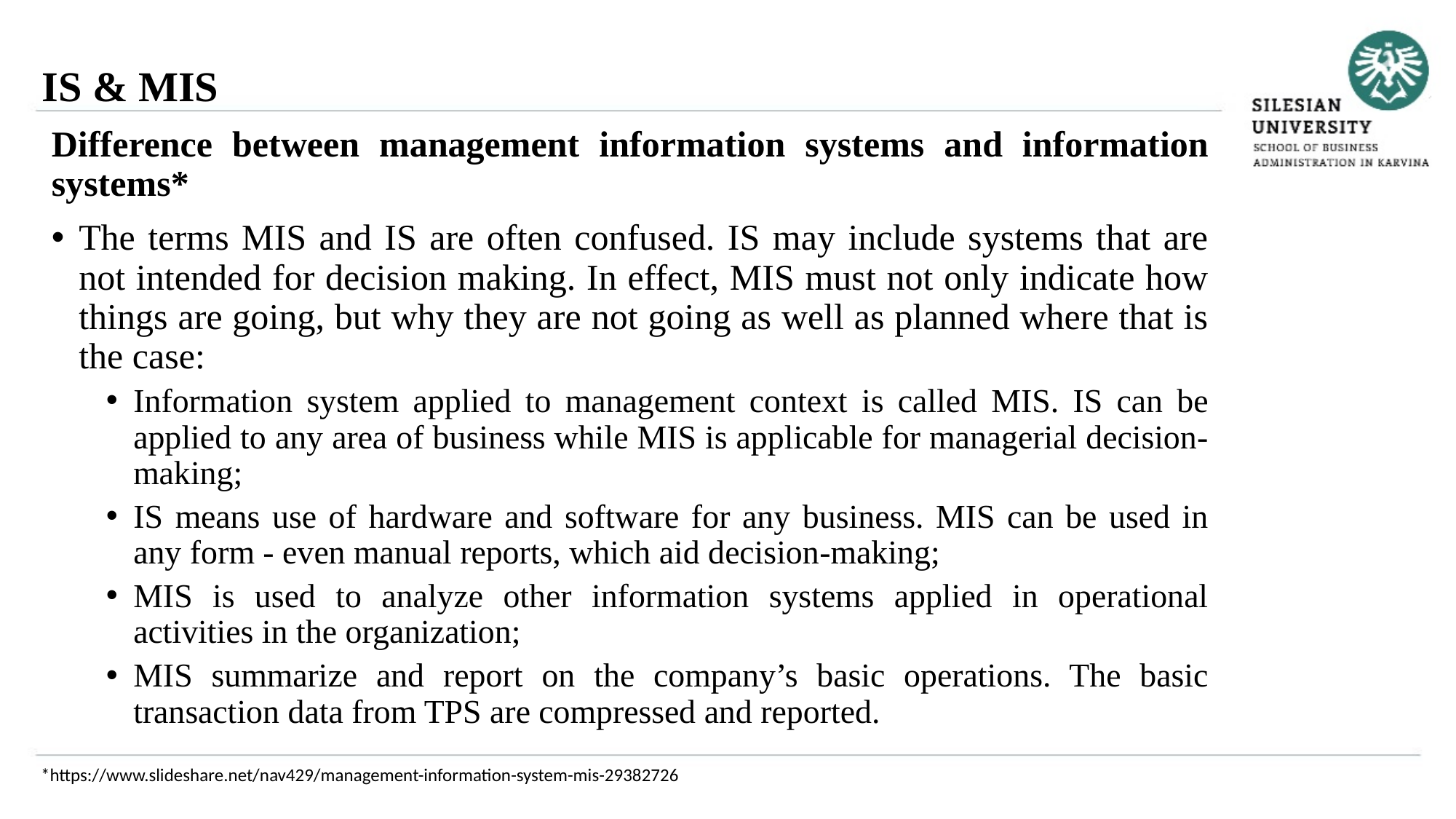

IS & MIS
Difference between management information systems and information systems*
The terms MIS and IS are often confused. IS may include systems that are not intended for decision making. In effect, MIS must not only indicate how things are going, but why they are not going as well as planned where that is the case:
Information system applied to management context is called MIS. IS can be applied to any area of business while MIS is applicable for managerial decision-making;
IS means use of hardware and software for any business. MIS can be used in any form - even manual reports, which aid decision-making;
MIS is used to analyze other information systems applied in operational activities in the organization;
MIS summarize and report on the company’s basic operations. The basic transaction data from TPS are compressed and reported.

*https://www.slideshare.net/nav429/management-information-system-mis-29382726